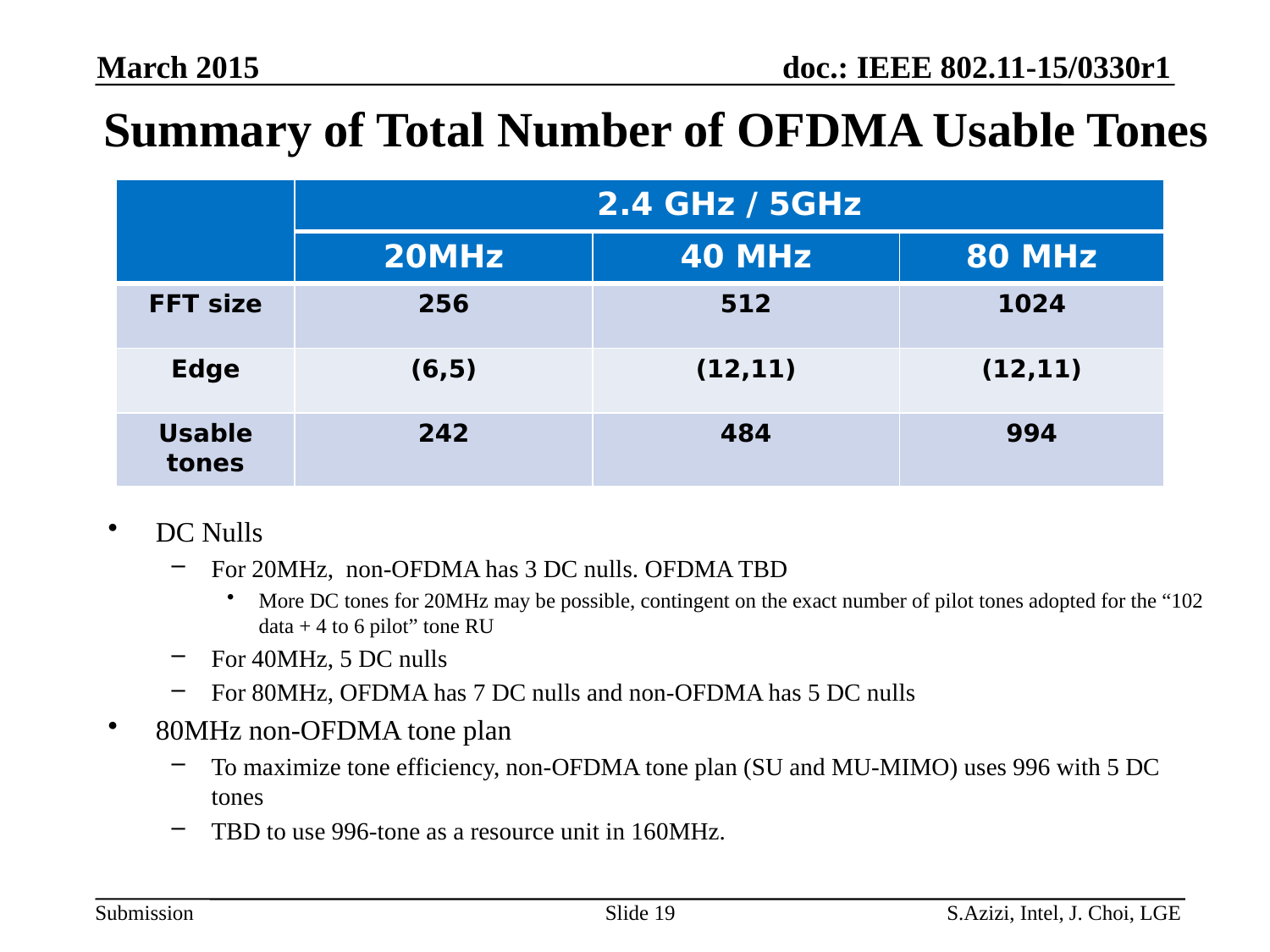

March 2015
# Summary of Total Number of OFDMA Usable Tones
|  | 2.4 GHz / 5GHz |  |  |
| --- | --- | --- | --- |
|  | 20MHz | 40 MHz | 80 MHz |
| FFT size | 256 | 512 | 1024 |
| Edge | (6,5) | (12,11) | (12,11) |
| Usable tones | 242 | 484 | 994 |
DC Nulls
For 20MHz,  non-OFDMA has 3 DC nulls. OFDMA TBD
More DC tones for 20MHz may be possible, contingent on the exact number of pilot tones adopted for the “102 data + 4 to 6 pilot” tone RU
For 40MHz, 5 DC nulls
For 80MHz, OFDMA has 7 DC nulls and non-OFDMA has 5 DC nulls
80MHz non-OFDMA tone plan
To maximize tone efficiency, non-OFDMA tone plan (SU and MU-MIMO) uses 996 with 5 DC tones
TBD to use 996-tone as a resource unit in 160MHz.

Slide 19
S.Azizi, Intel, J. Choi, LGE